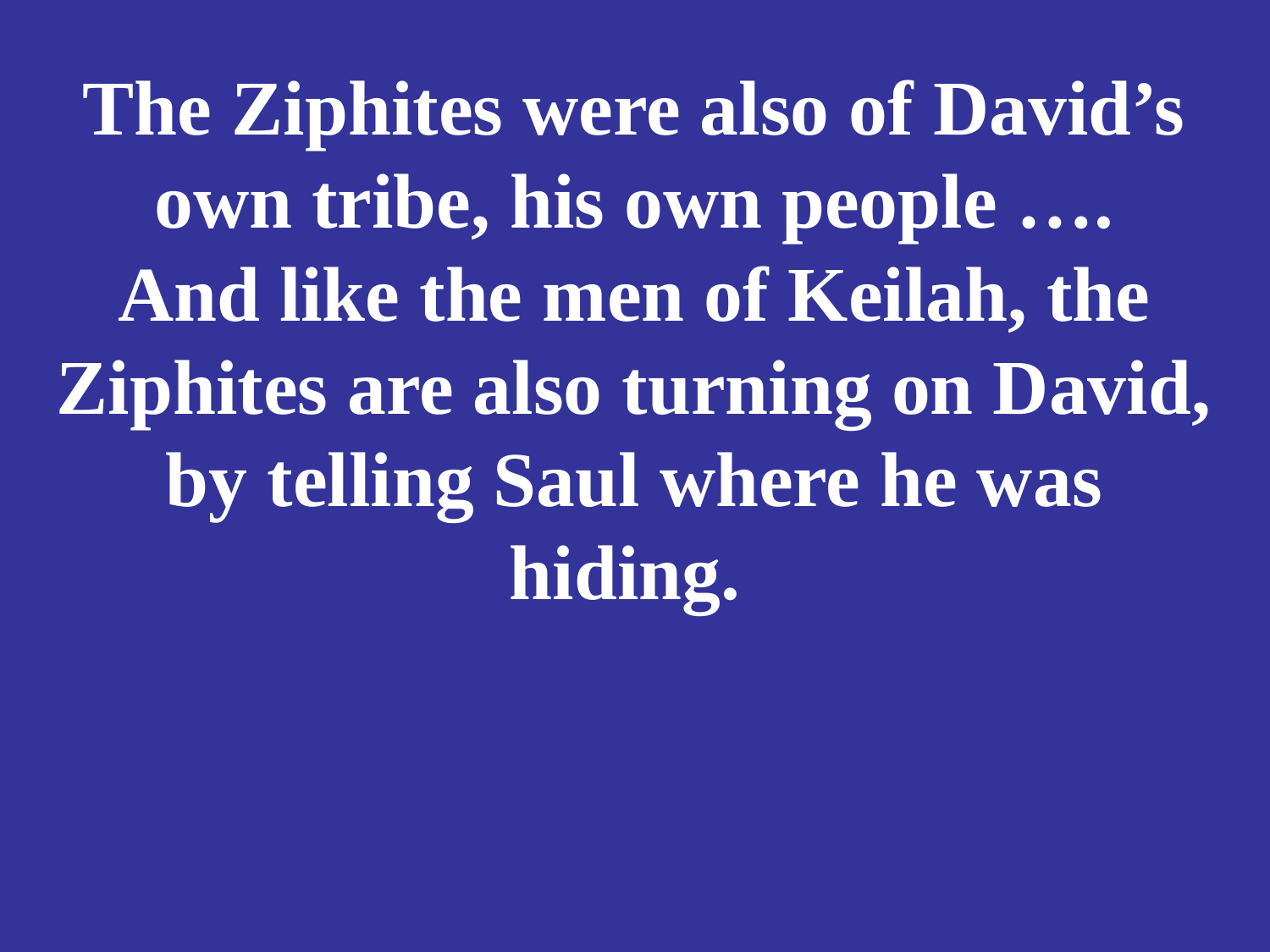

# The Ziphites were also of David’s own tribe, his own people …. And like the men of Keilah, the Ziphites are also turning on David, by telling Saul where he was hiding.